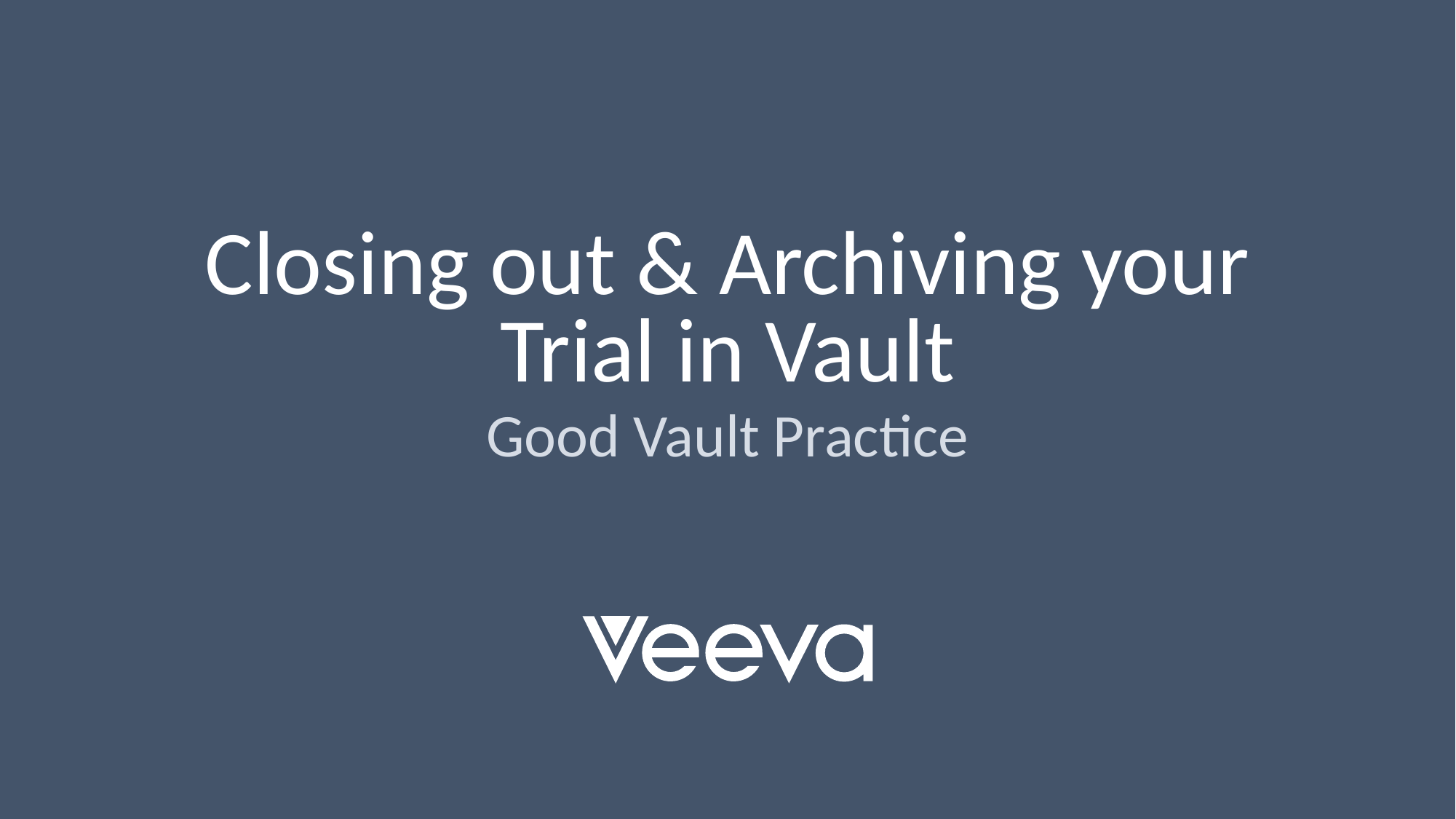

# Closing out & Archiving your Trial in Vault
Good Vault Practice